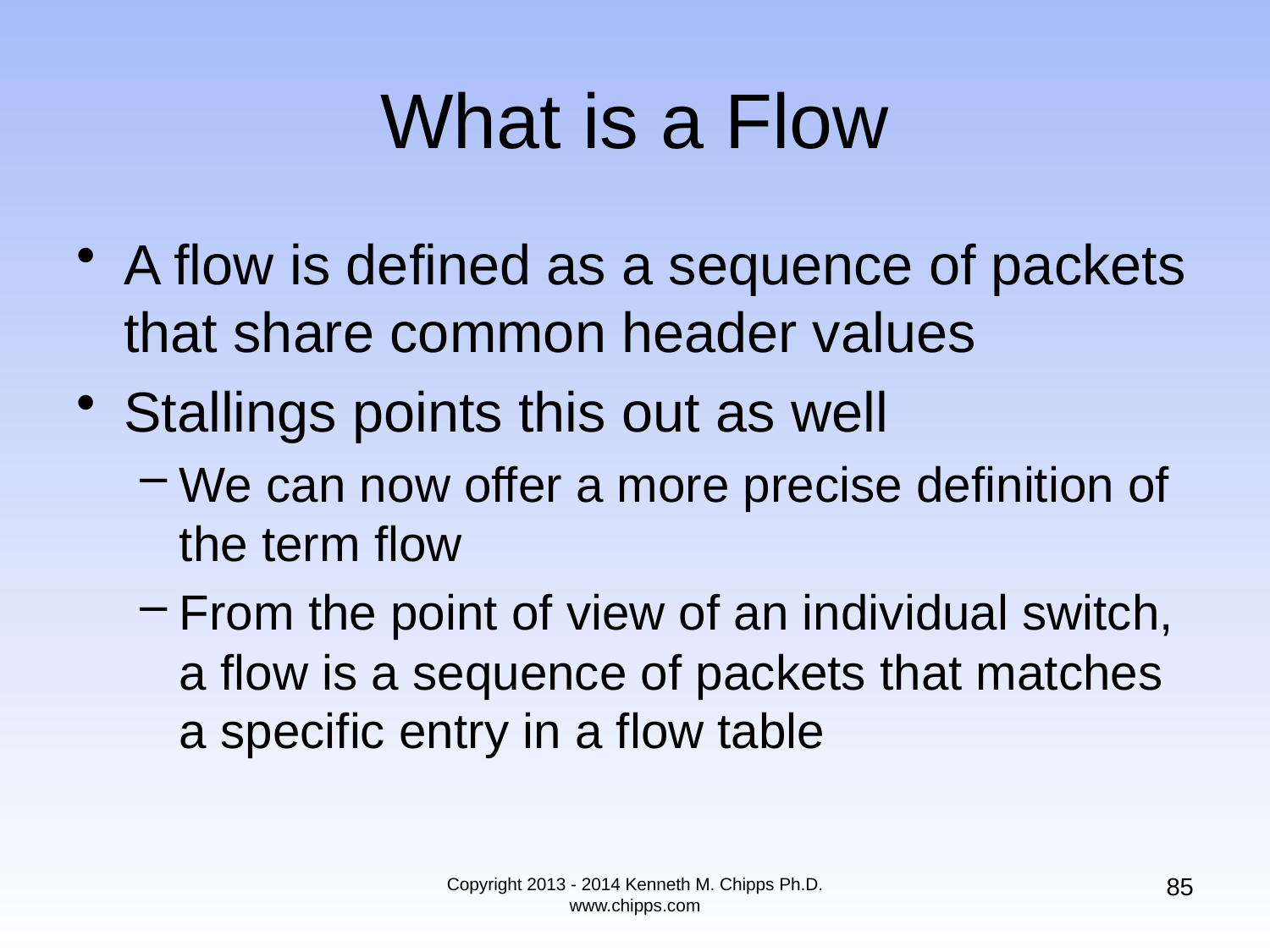

# What is a Flow
A flow is defined as a sequence of packets that share common header values
Stallings points this out as well
We can now offer a more precise definition of the term flow
From the point of view of an individual switch, a flow is a sequence of packets that matches a specific entry in a flow table
85
Copyright 2013 - 2014 Kenneth M. Chipps Ph.D. www.chipps.com